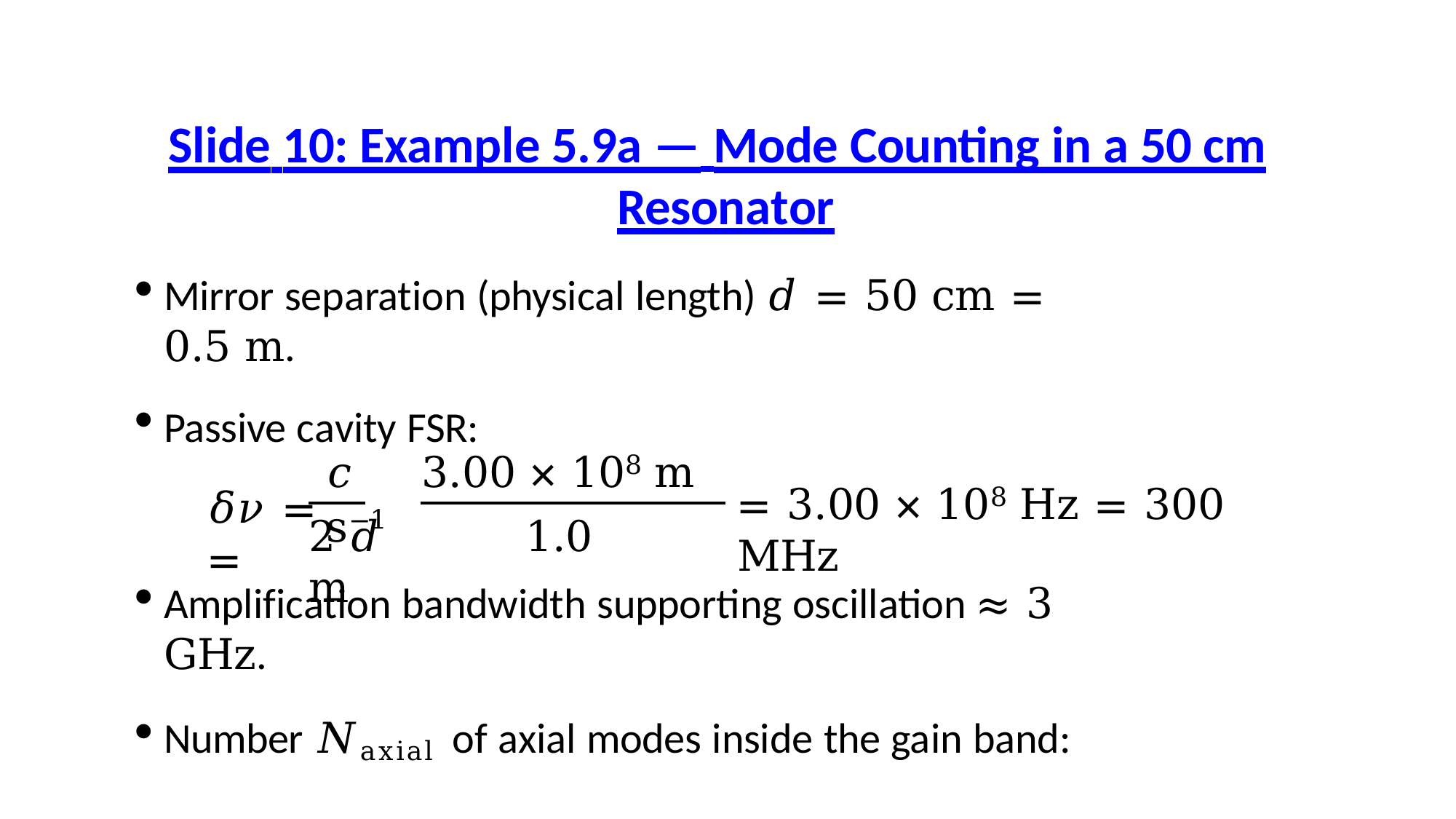

# Slide 10: Example 5.9a — Mode Counting in a 50 cm
Resonator
Mirror separation (physical length) 𝑑 = 50 cm = 0.5 m.
Passive cavity FSR:
𝑐	3.00 × 108 m s−1
= 3.00 × 108 Hz = 300 MHz
𝛿𝜈 =	=

2 𝑑	1.0 m
Amplification bandwidth supporting oscillation ≈ 3 GHz.
Number 𝑁axial  of axial modes inside the gain band: